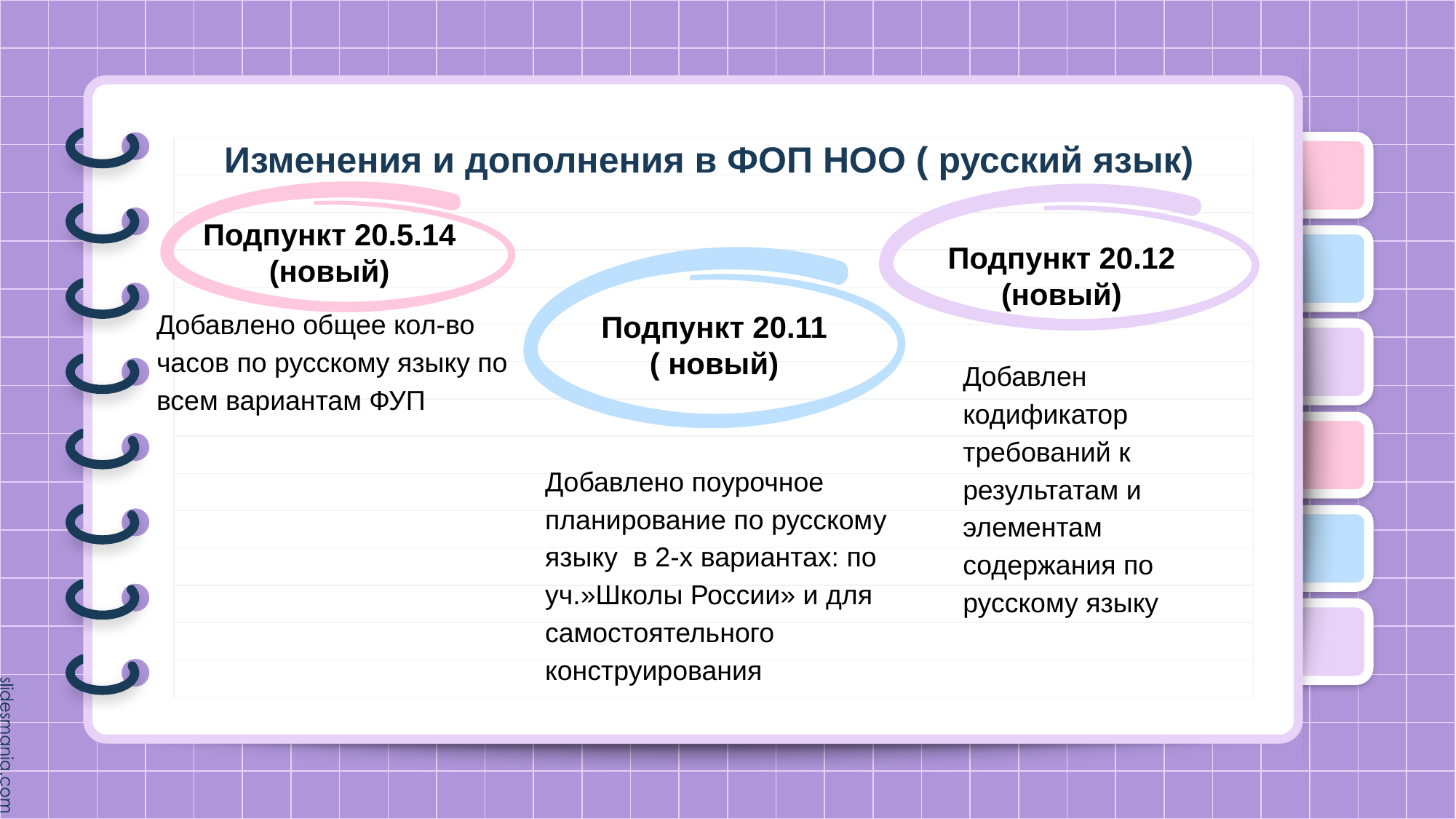

# Изменения и дополнения в ФОП НОО ( русский язык)

Подпункт 20.5.14
(новый)

Подпункт 20.12 (новый)
Добавлено общее кол-во часов по русскому языку по всем вариантам ФУП
Подпункт 20.11
( новый)
Добавлен кодификатор требований к результатам и элементам содержания по русскому языку
Добавлено поурочное планирование по русскому языку  в 2-х вариантах: по уч.»Школы России» и для самостоятельного конструирования